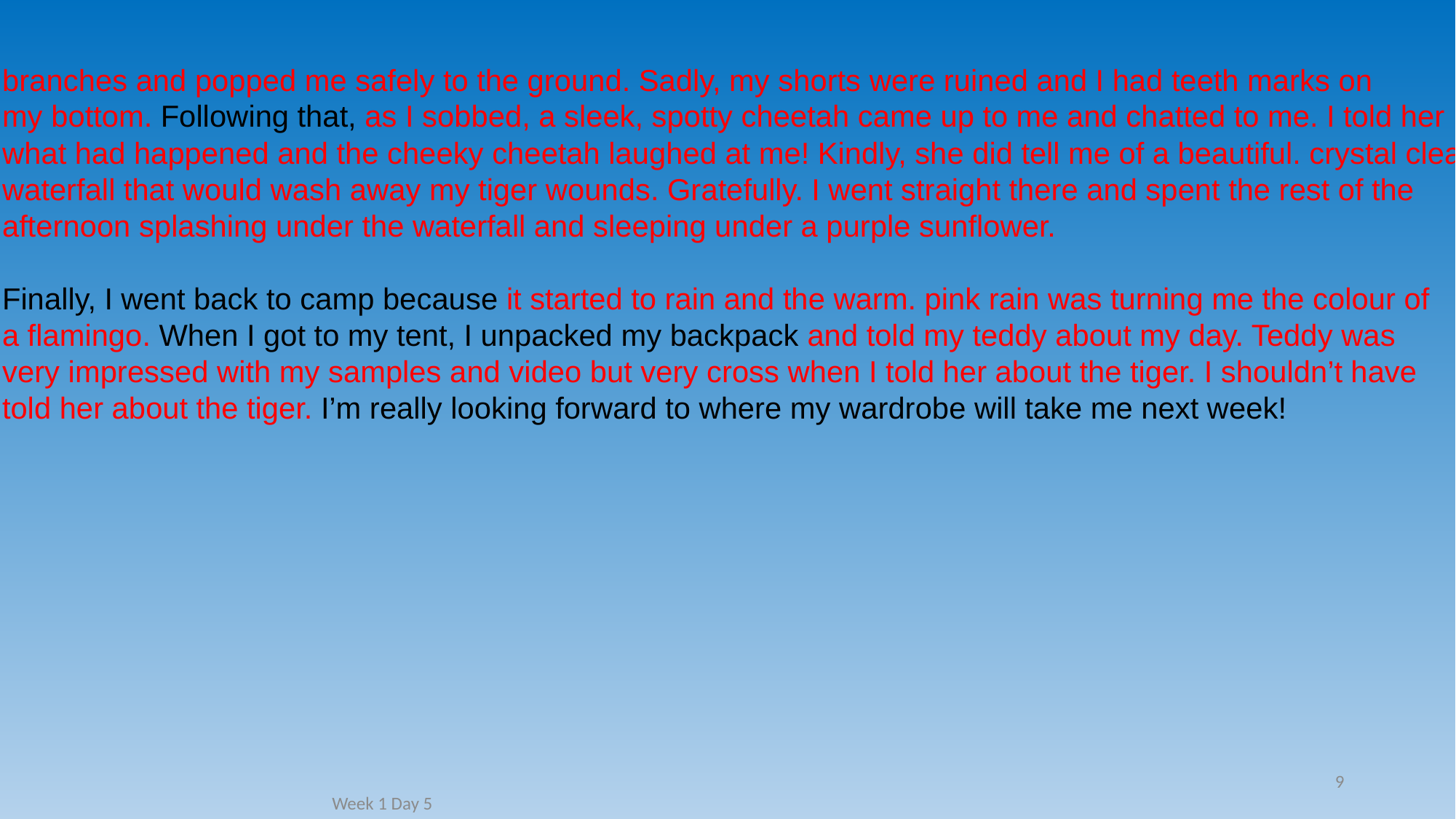

branches and popped me safely to the ground. Sadly, my shorts were ruined and I had teeth marks on
my bottom. Following that, as I sobbed, a sleek, spotty cheetah came up to me and chatted to me. I told her
what had happened and the cheeky cheetah laughed at me! Kindly, she did tell me of a beautiful. crystal clear
waterfall that would wash away my tiger wounds. Gratefully. I went straight there and spent the rest of the
afternoon splashing under the waterfall and sleeping under a purple sunflower.

Finally, I went back to camp because it started to rain and the warm. pink rain was turning me the colour of
a flamingo. When I got to my tent, I unpacked my backpack and told my teddy about my day. Teddy was
very impressed with my samples and video but very cross when I told her about the tiger. I shouldn’t have
told her about the tiger. I’m really looking forward to where my wardrobe will take me next week!

9
Week 1 Day 5